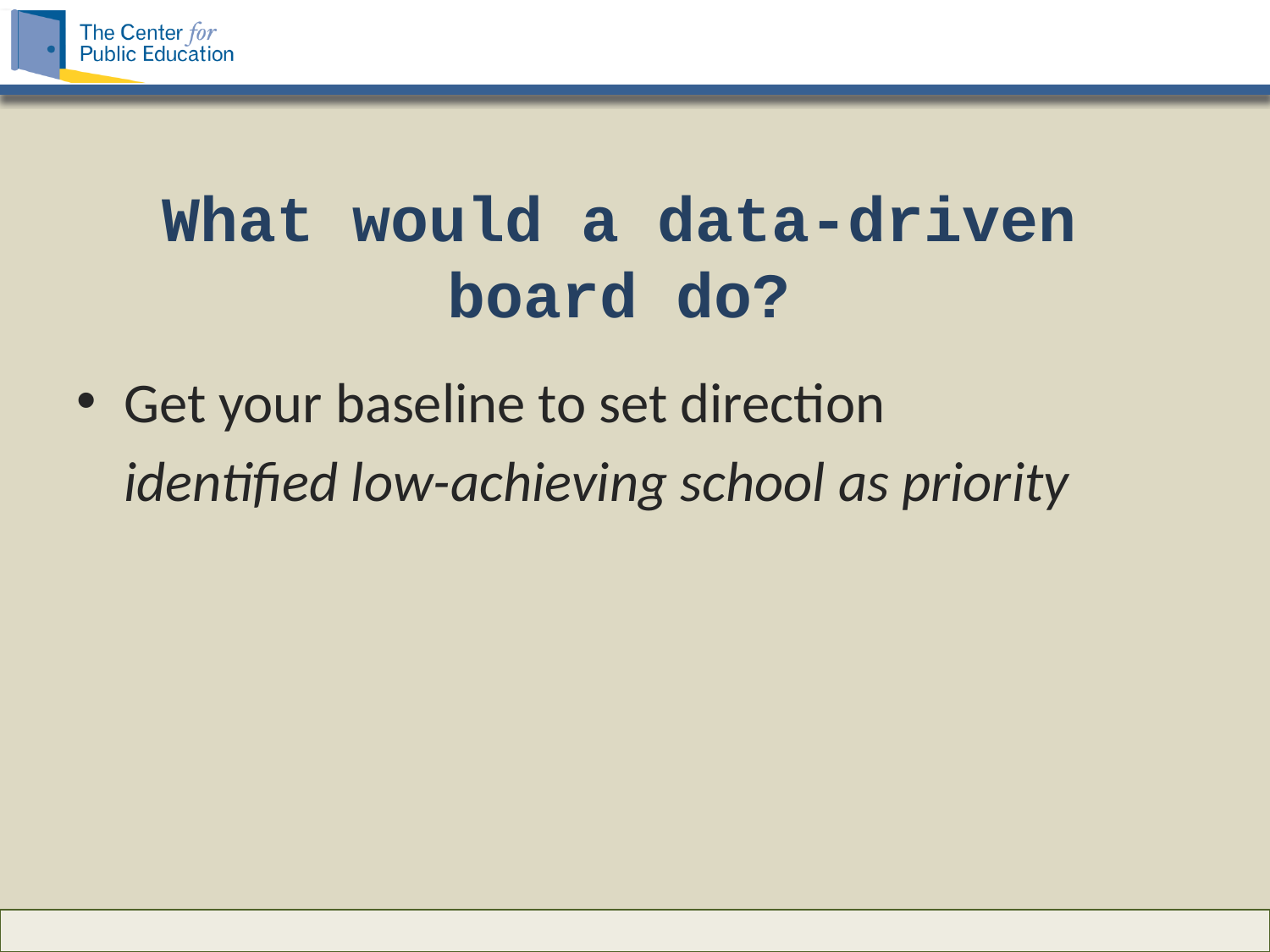

# What would a data-driven board do?
Get your baseline to set direction
	identified low-achieving school as priority